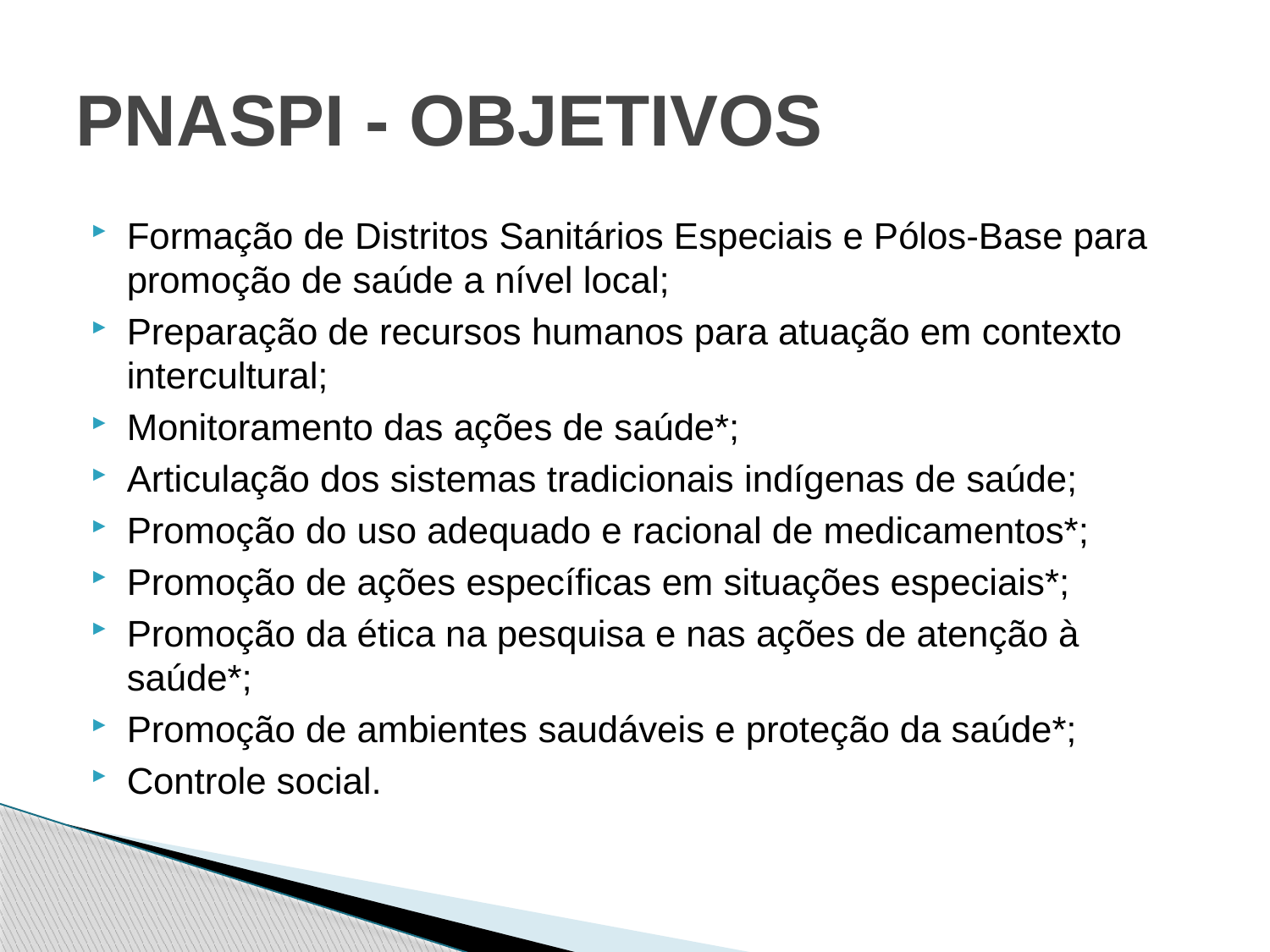

# PNASPI - OBJETIVOS
Formação de Distritos Sanitários Especiais e Pólos-Base para promoção de saúde a nível local;
Preparação de recursos humanos para atuação em contexto intercultural;
Monitoramento das ações de saúde*;
Articulação dos sistemas tradicionais indígenas de saúde;
Promoção do uso adequado e racional de medicamentos*;
Promoção de ações específicas em situações especiais*;
Promoção da ética na pesquisa e nas ações de atenção à saúde*;
Promoção de ambientes saudáveis e proteção da saúde*;
Controle social.